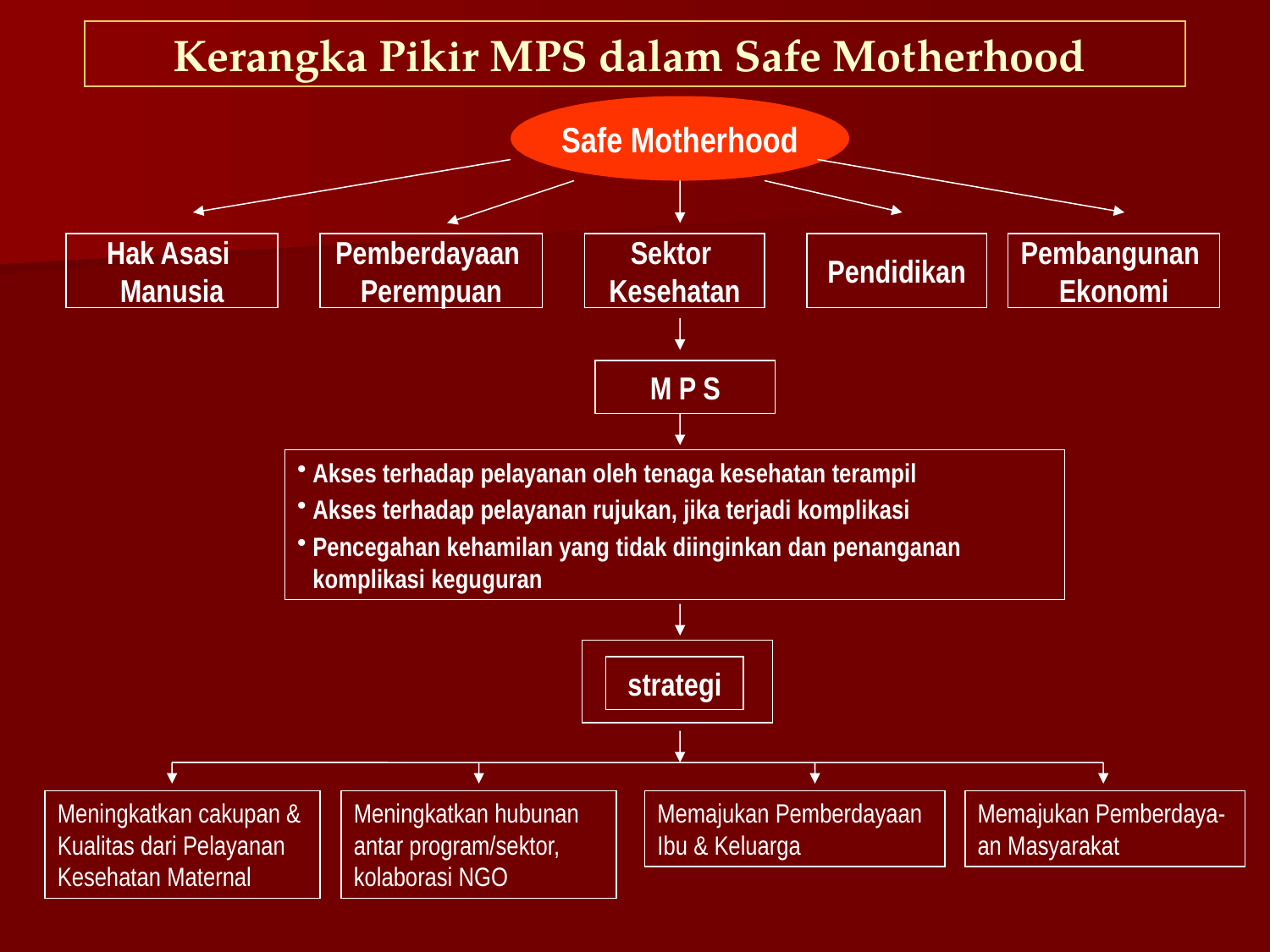

Kerangka Pikir MPS dalam Safe Motherhood
Safe Motherhood

Hak Asasi
Manusia
Pemberdayaan
Perempuan
Sektor
Kesehatan
Pendidikan
Pembangunan
Ekonomi

M P S

Akses terhadap pelayanan oleh tenaga kesehatan terampil
Akses terhadap pelayanan rujukan, jika terjadi komplikasi
Pencegahan kehamilan yang tidak diinginkan dan penanganan komplikasi keguguran

strategi

Meningkatkan cakupan & Kualitas dari Pelayanan Kesehatan Maternal
Meningkatkan hubunan antar program/sektor, kolaborasi NGO
Memajukan Pemberdayaan Ibu & Keluarga
Memajukan Pemberdaya-an Masyarakat